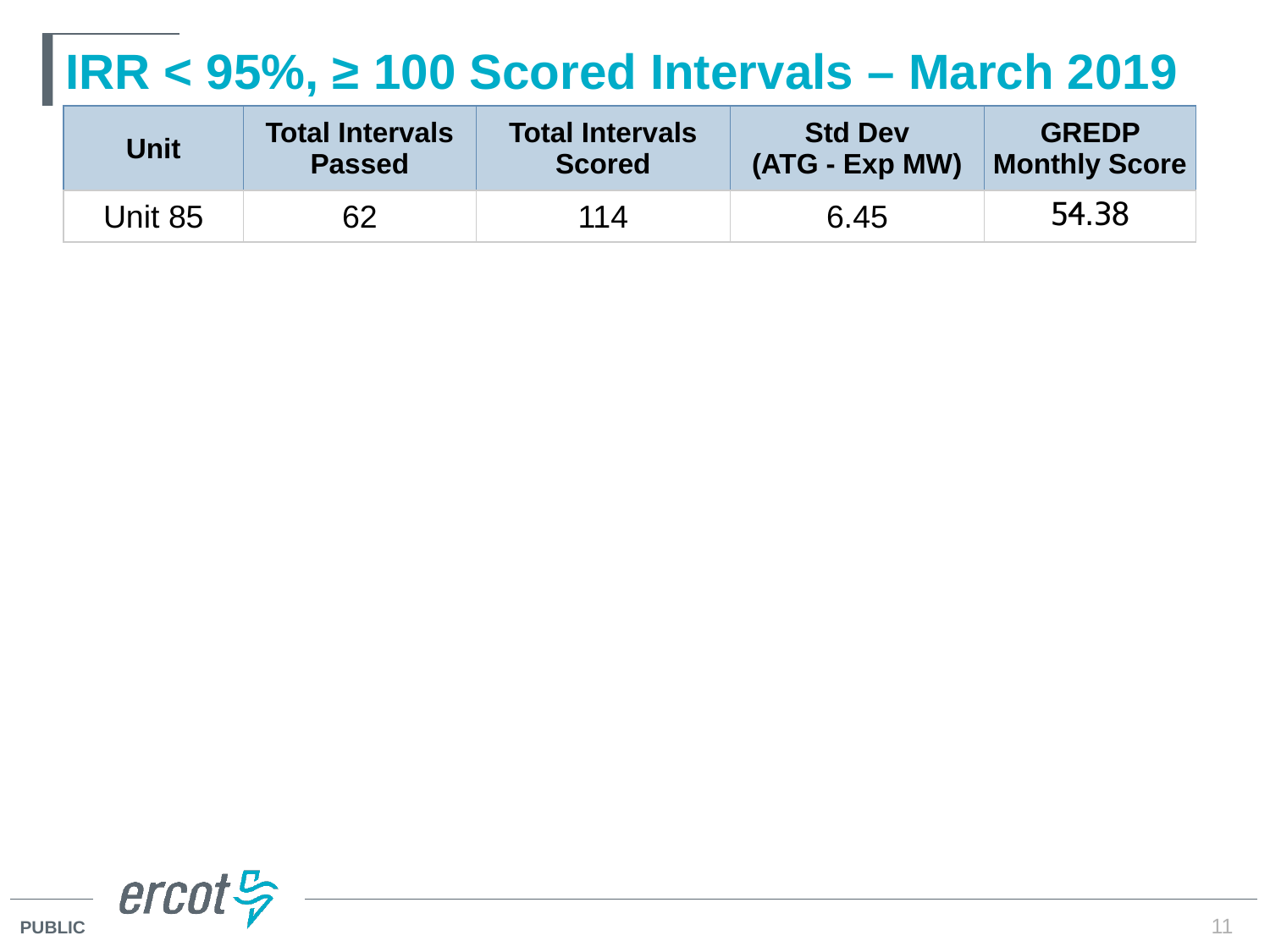

# IRR < 95%, ≥ 100 Scored Intervals – March 2019
| Unit | Total Intervals Passed | Total Intervals Scored | Std Dev (ATG - Exp MW) | GREDP Monthly Score |
| --- | --- | --- | --- | --- |
| Unit 85 | 62 | 114 | 6.45 | 54.38 |
11